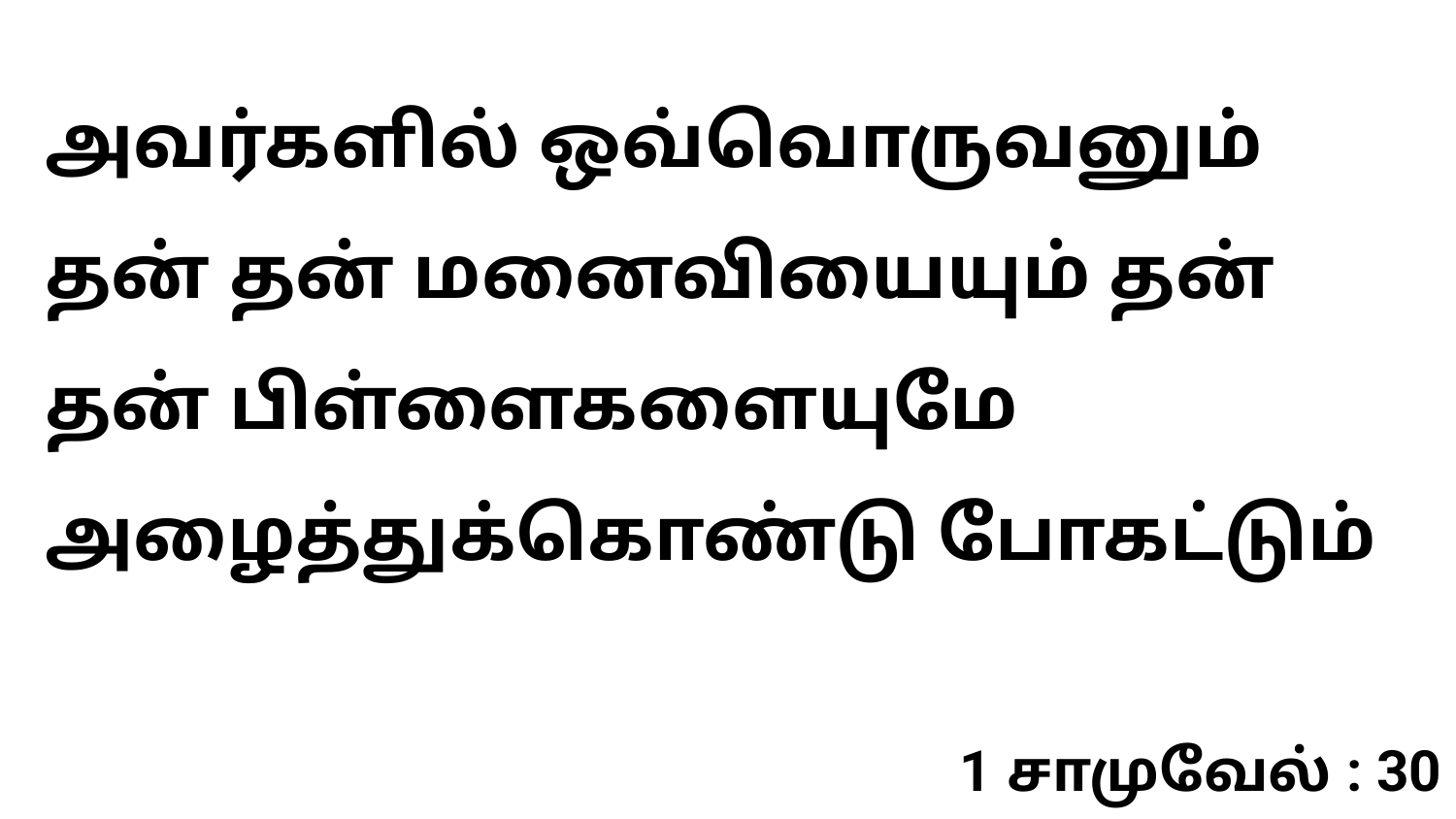

அவர்களில் ஒவ்வொருவனும் தன் தன் மனைவியையும் தன் தன் பிள்ளைகளையுமே அழைத்துக்கொண்டு போகட்டும்
1 சாமுவேல் : 30